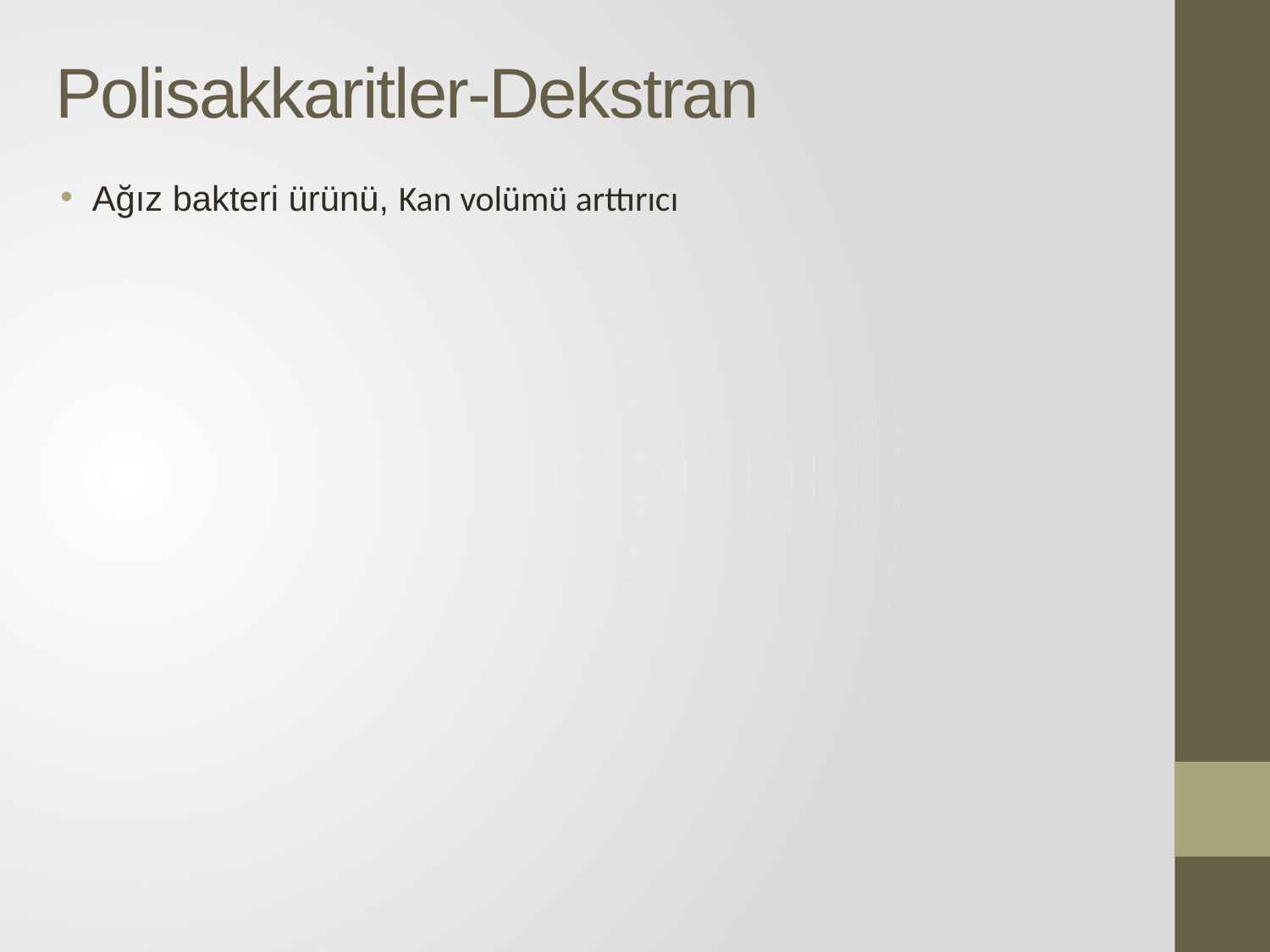

# Polisakkaritler-Dekstran
Ağız bakteri ürünü, Kan volümü arttırıcı